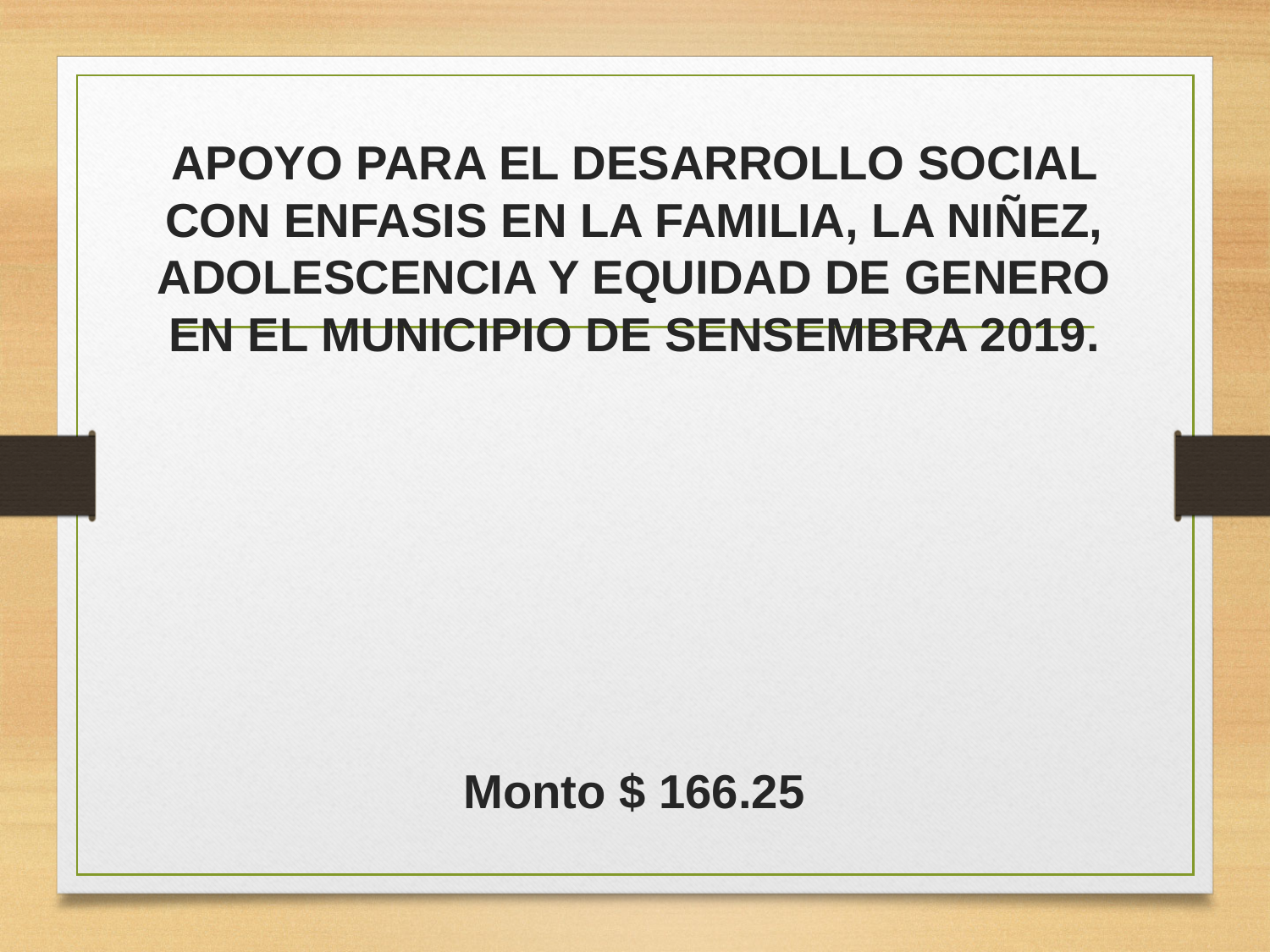

# APOYO PARA EL DESARROLLO SOCIAL CON ENFASIS EN LA FAMILIA, LA NIÑEZ, ADOLESCENCIA Y EQUIDAD DE GENERO EN EL MUNICIPIO DE SENSEMBRA 2019. Monto $ 166.25